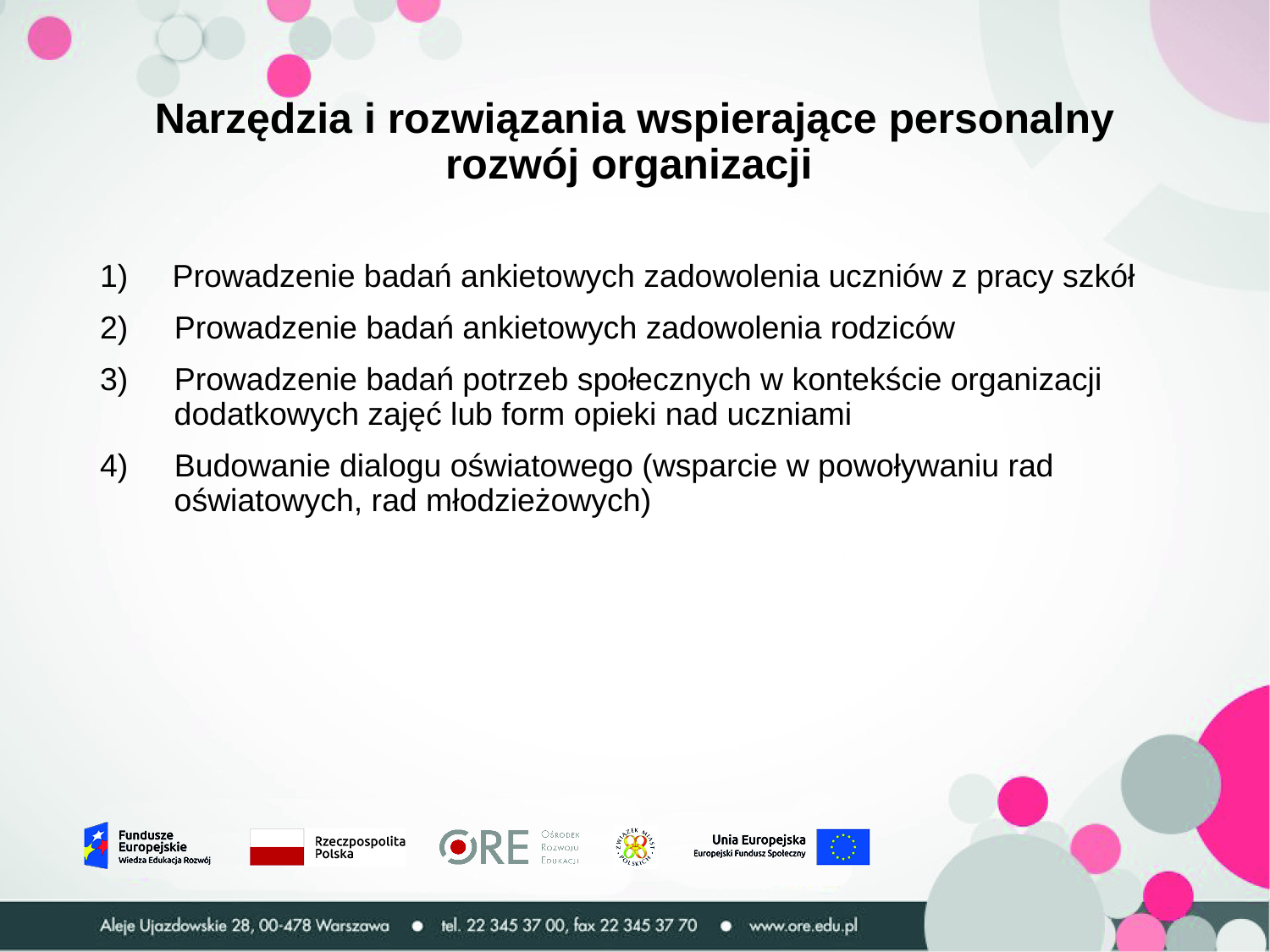

# Narzędzia i rozwiązania wspierające personalny rozwój organizacji
 Prowadzenie badań ankietowych zadowolenia uczniów z pracy szkół
   Prowadzenie badań ankietowych zadowolenia rodziców
   Prowadzenie badań potrzeb społecznych w kontekście organizacji
   dodatkowych zajęć lub form opieki nad uczniami
   Budowanie dialogu oświatowego (wsparcie w powoływaniu rad
   oświatowych, rad młodzieżowych)